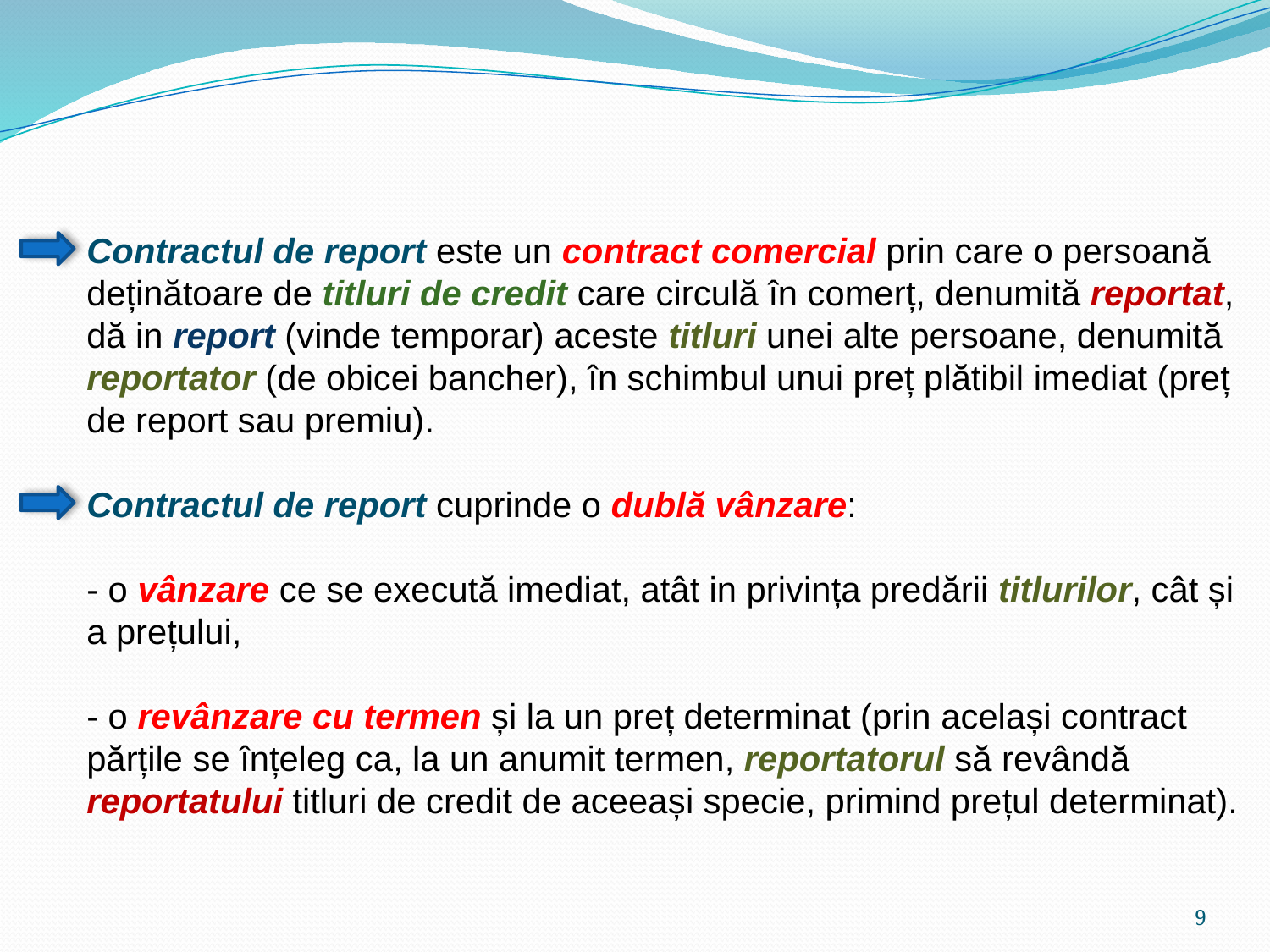

Contractul de report este un contract comercial prin care o persoană deținătoare de titluri de credit care circulă în comerț, denumită reportat, dă in report (vinde temporar) aceste titluri unei alte persoane, denumită reportator (de obicei bancher), în schimbul unui preț plătibil imediat (preț de report sau premiu).
Contractul de report cuprinde o dublă vânzare:
- o vânzare ce se execută imediat, atât in privința predării titlurilor, cât și a prețului,
- o revânzare cu termen și la un preț determinat (prin același contract părțile se înțeleg ca, la un anumit termen, reportatorul să revândă reportatului titluri de credit de aceeași specie, primind prețul determinat).

9